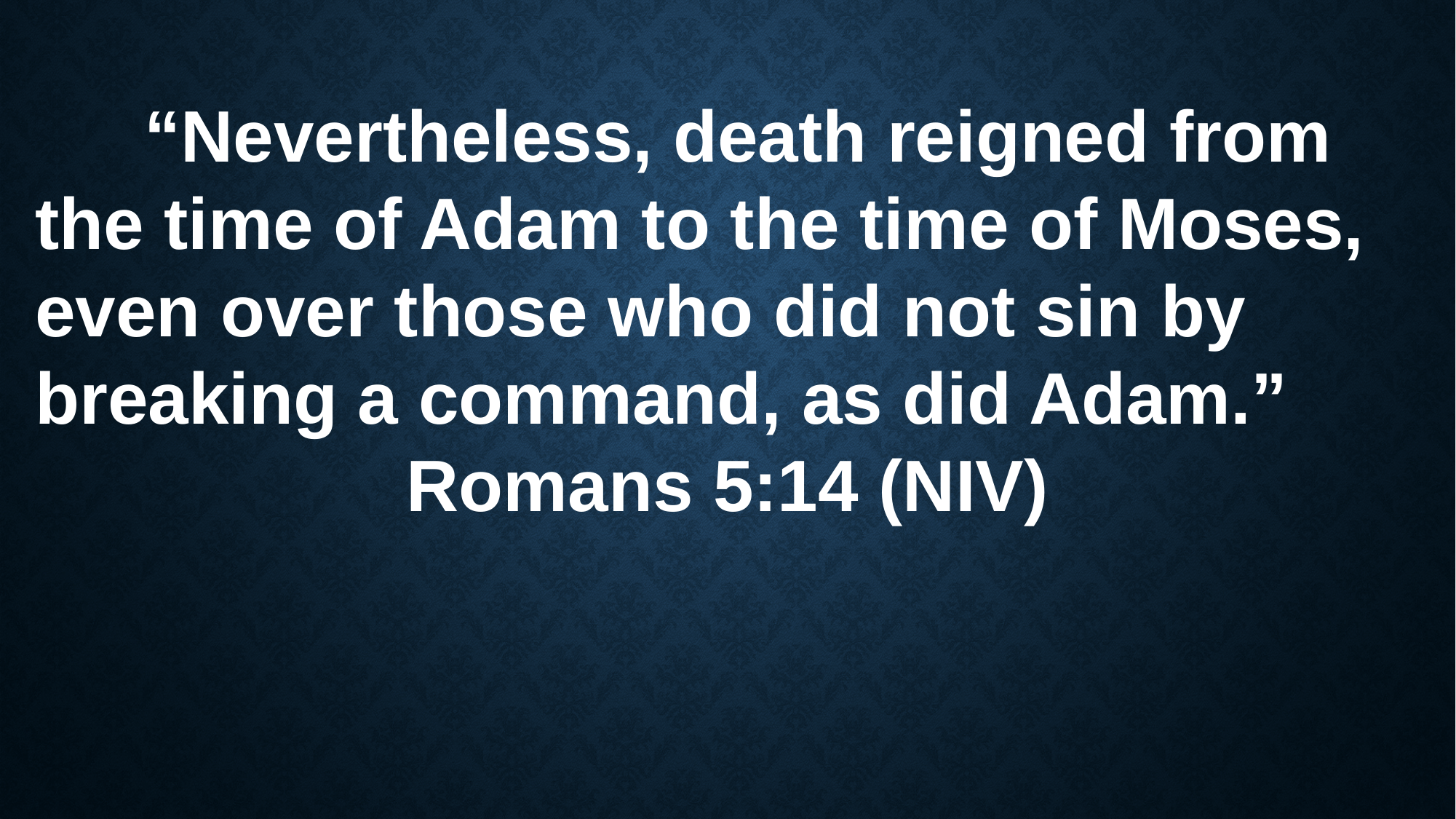

“Nevertheless, death reigned from the time of Adam to the time of Moses, even over those who did not sin by breaking a command, as did Adam.”
Romans 5:14 (NIV)